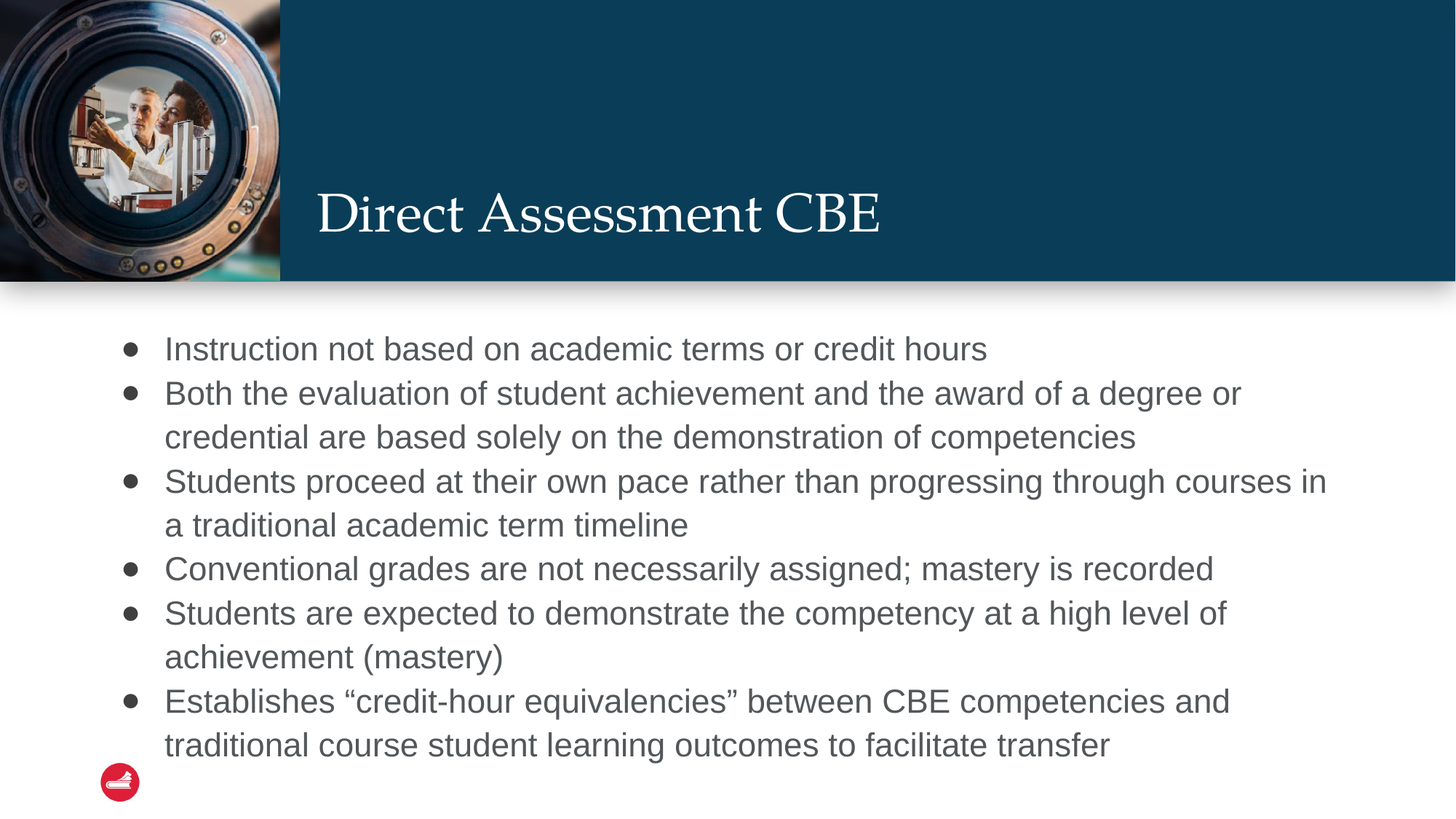

# Direct Assessment CBE
Instruction not based on academic terms or credit hours
Both the evaluation of student achievement and the award of a degree or credential are based solely on the demonstration of competencies
Students proceed at their own pace rather than progressing through courses in a traditional academic term timeline
Conventional grades are not necessarily assigned; mastery is recorded
Students are expected to demonstrate the competency at a high level of achievement (mastery)
Establishes “credit-hour equivalencies” between CBE competencies and traditional course student learning outcomes to facilitate transfer